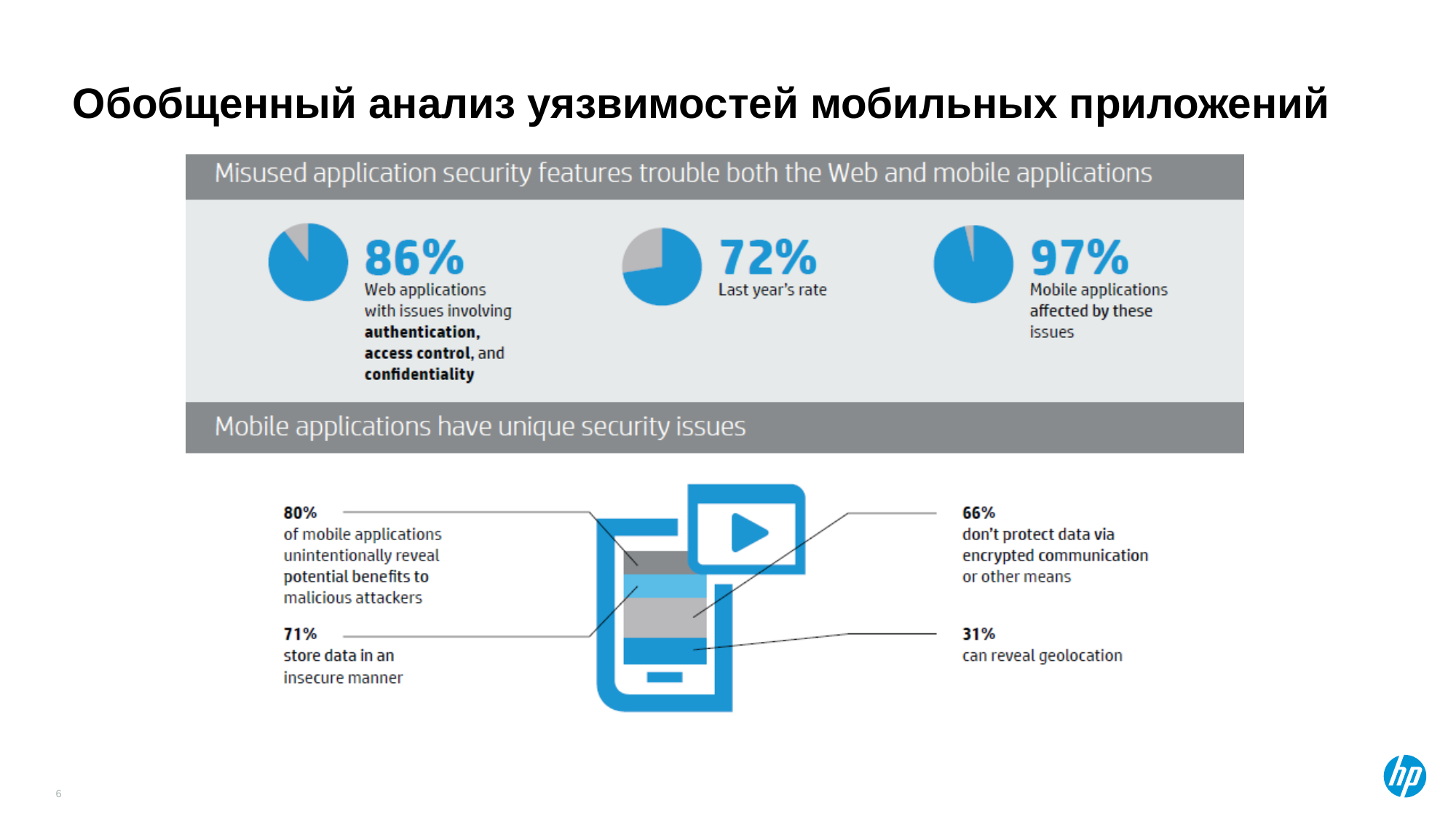

# Обобщенный анализ уязвимостей мобильных приложений

### Chart

| Category |
|---|
6